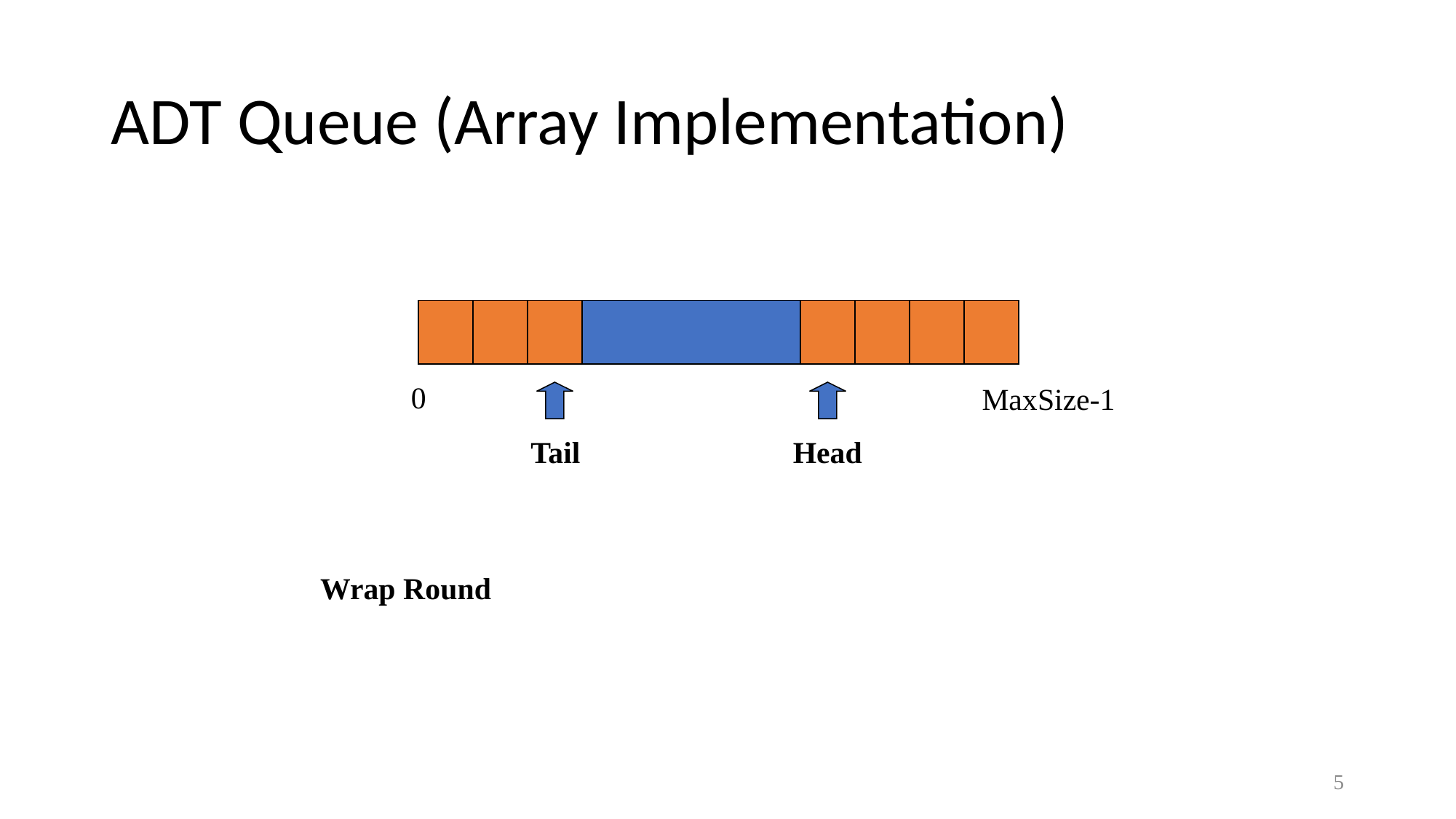

# ADT Queue (Array Implementation)

0
MaxSize-1

Tail
Head
Wrap Round
5